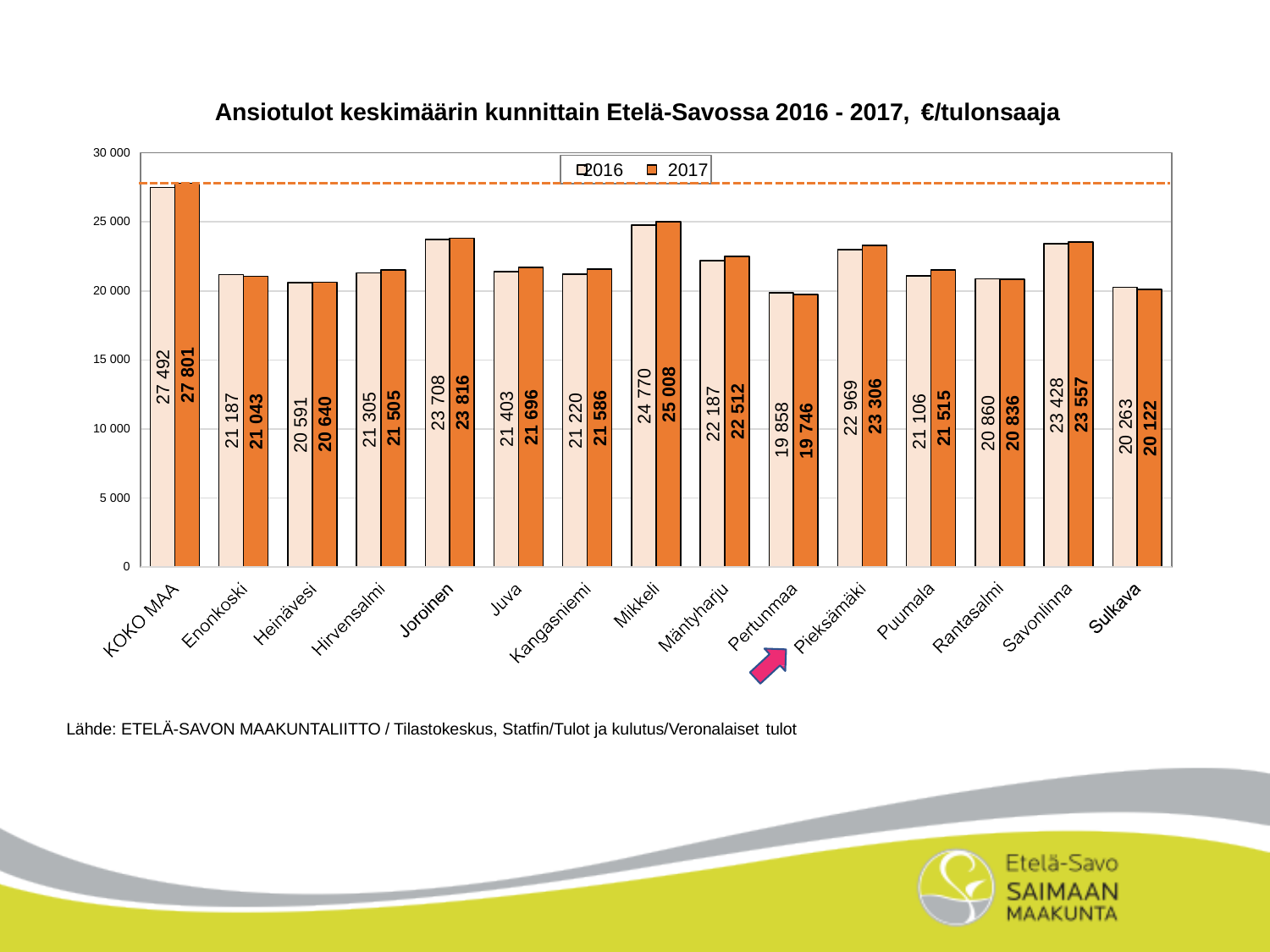

Ansiotulot keskimäärin kunnittain Etelä-Savossa 2016 - 2017, €/tulonsaaja

2016	2017
30 000

25 000

20 000

27 492
27 801
15 000

24 770
25 008
23 708
23 816
23 428
23 557
22 969
23 306
22 187
22 512
21 403
21 696
21 220
21 586
21 106
21 515
21 305
21 505
21 187
21 043
20 860
20 836
20 591
20 640
20 263
20 122
19 858
19 746
10 000

5 000

0

Lähde: ETELÄ-SAVON MAAKUNTALIITTO / Tilastokeskus, Statfin/Tulot ja kulutus/Veronalaiset tulot